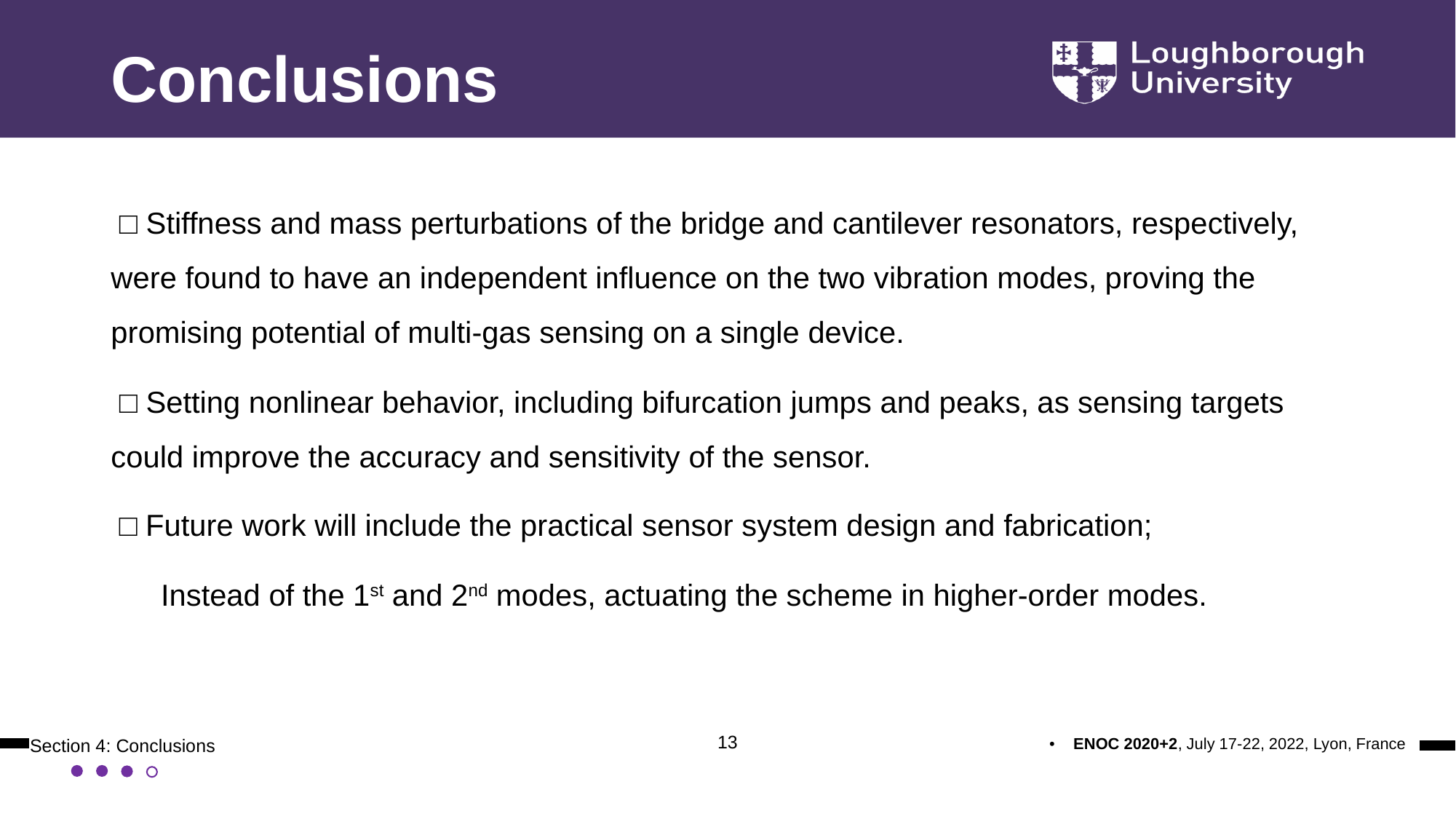

# Conclusions
 □ Stiffness and mass perturbations of the bridge and cantilever resonators, respectively, were found to have an independent influence on the two vibration modes, proving the promising potential of multi-gas sensing on a single device.
 □ Setting nonlinear behavior, including bifurcation jumps and peaks, as sensing targets could improve the accuracy and sensitivity of the sensor.
 □ Future work will include the practical sensor system design and fabrication;
      Instead of the 1st and 2nd modes, actuating the scheme in higher-order modes.
13
Section 4: Conclusions
ENOC 2020+2, July 17-22, 2022, Lyon, France